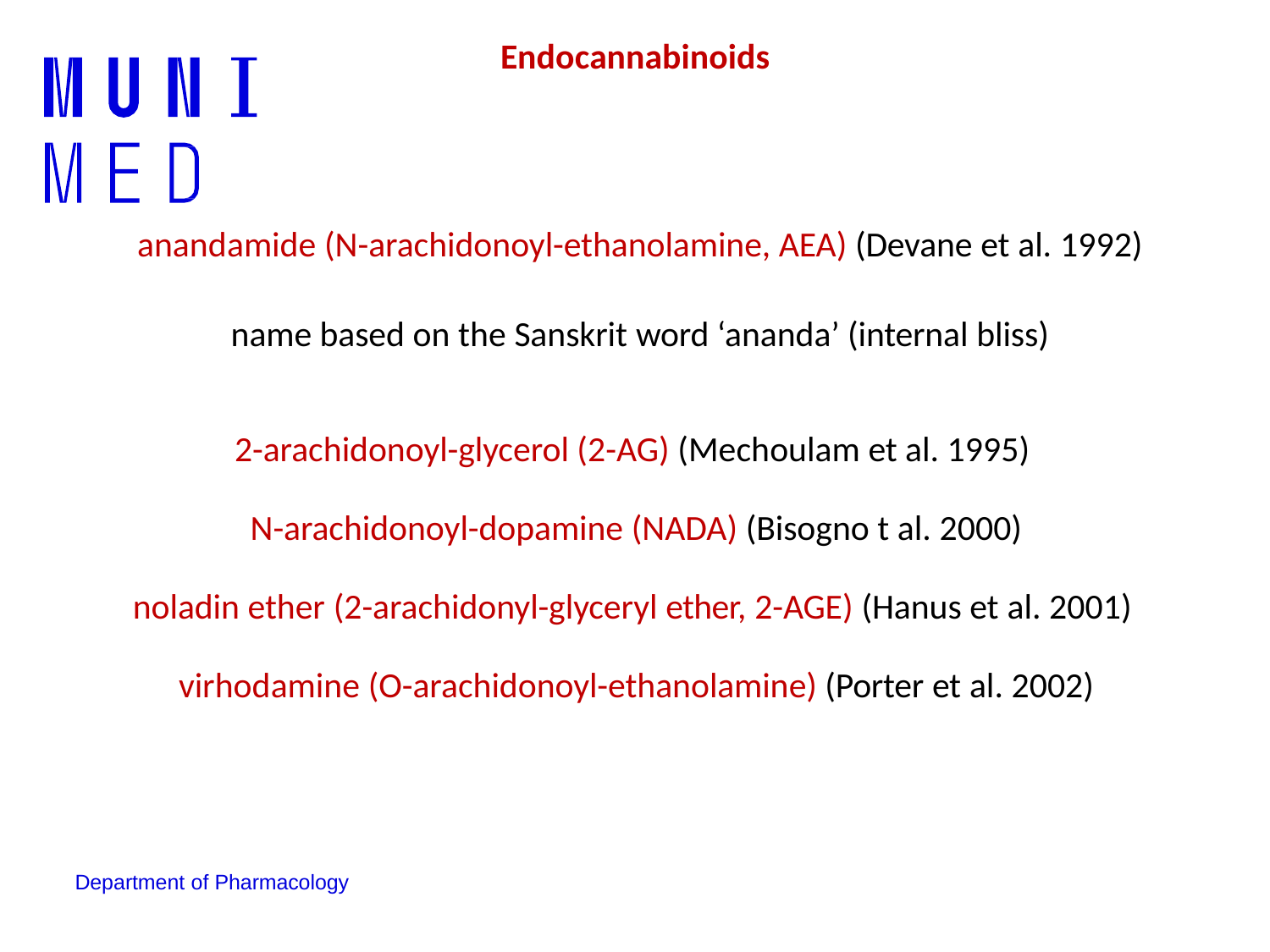

# Endocannabinoids
anandamide (N-arachidonoyl-ethanolamine, AEA) (Devane et al. 1992)

name based on the Sanskrit word ‘ananda’ (internal bliss)

2-arachidonoyl-glycerol (2-AG) (Mechoulam et al. 1995)  N-arachidonoyl-dopamine (NADA) (Bisogno t al. 2000)
noladin ether (2-arachidonyl-glyceryl ether, 2-AGE) (Hanus et al. 2001)  virhodamine (O-arachidonoyl-ethanolamine) (Porter et al. 2002)
Department of Pharmacology